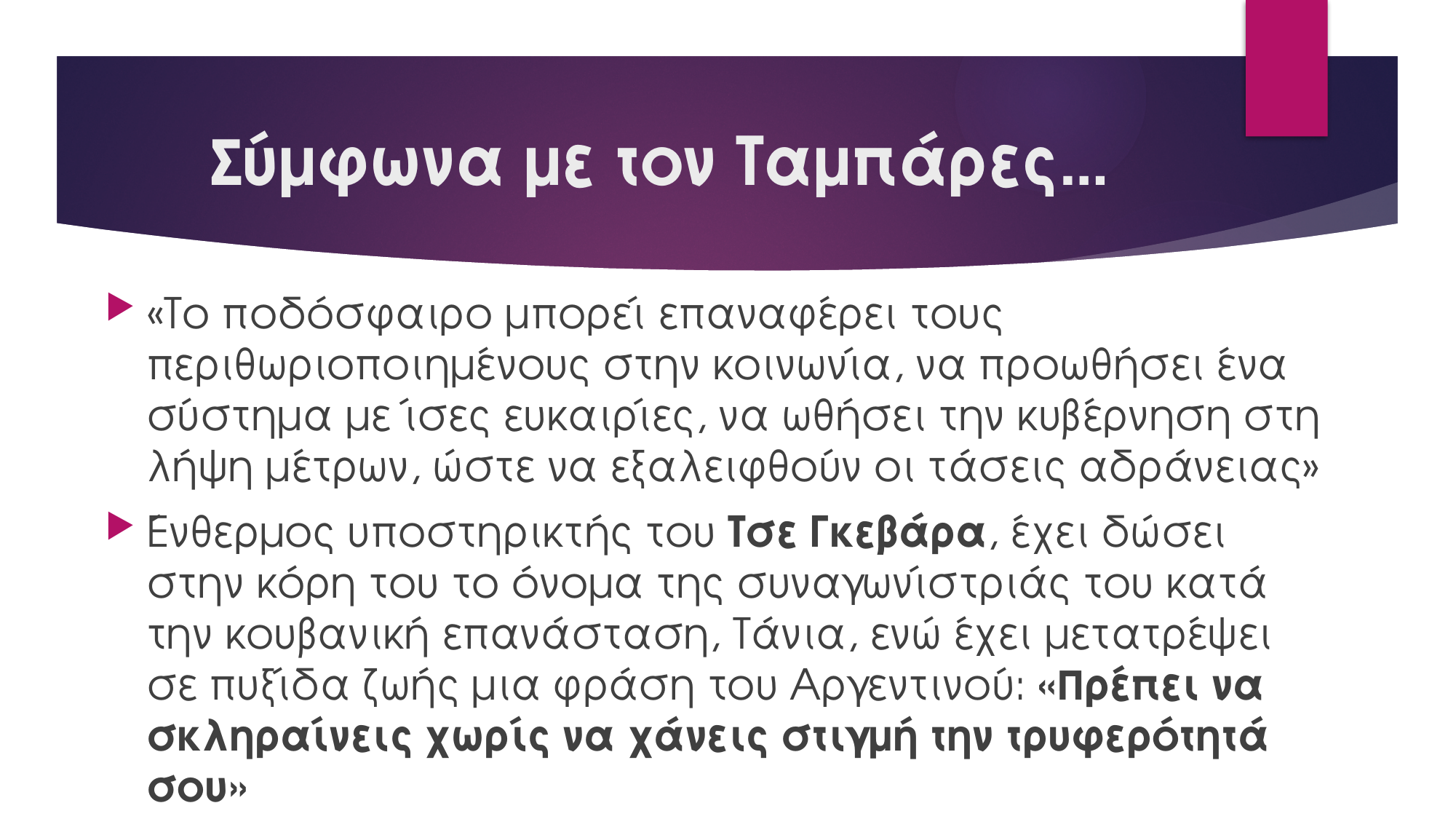

# Σύμφωνα με τον Ταμπάρες…
«Το ποδόσφαιρο μπορεί επαναφέρει τους περιθωριοποιημένους στην κοινωνία, να προωθήσει ένα σύστημα με ίσες ευκαιρίες, να ωθήσει την κυβέρνηση στη λήψη μέτρων, ώστε να εξαλειφθούν οι τάσεις αδράνειας»
Ένθερμος υποστηρικτής του Τσε Γκεβάρα, έχει δώσει στην κόρη του το όνομα της συναγωνίστριάς του κατά την κουβανική επανάσταση, Τάνια, ενώ έχει μετατρέψει σε πυξίδα ζωής μια φράση του Αργεντινού: «Πρέπει να σκληραίνεις χωρίς να χάνεις στιγμή την τρυφερότητά σου»